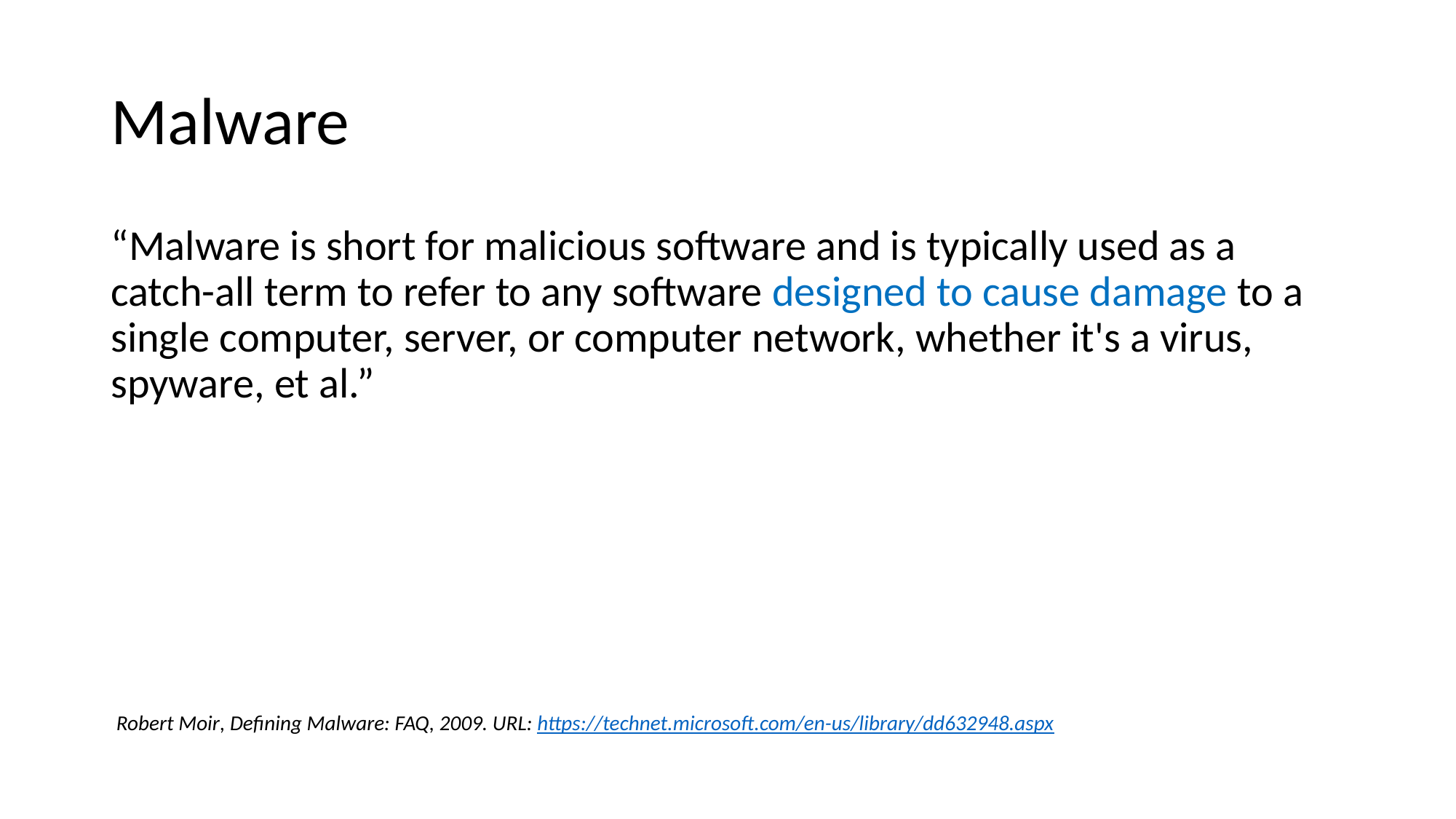

# Malware
“Malware is short for malicious software and is typically used as a catch-all term to refer to any software designed to cause damage to a single computer, server, or computer network, whether it's a virus, spyware, et al.”
Robert Moir, Defining Malware: FAQ, 2009. URL: https://technet.microsoft.com/en-us/library/dd632948.aspx